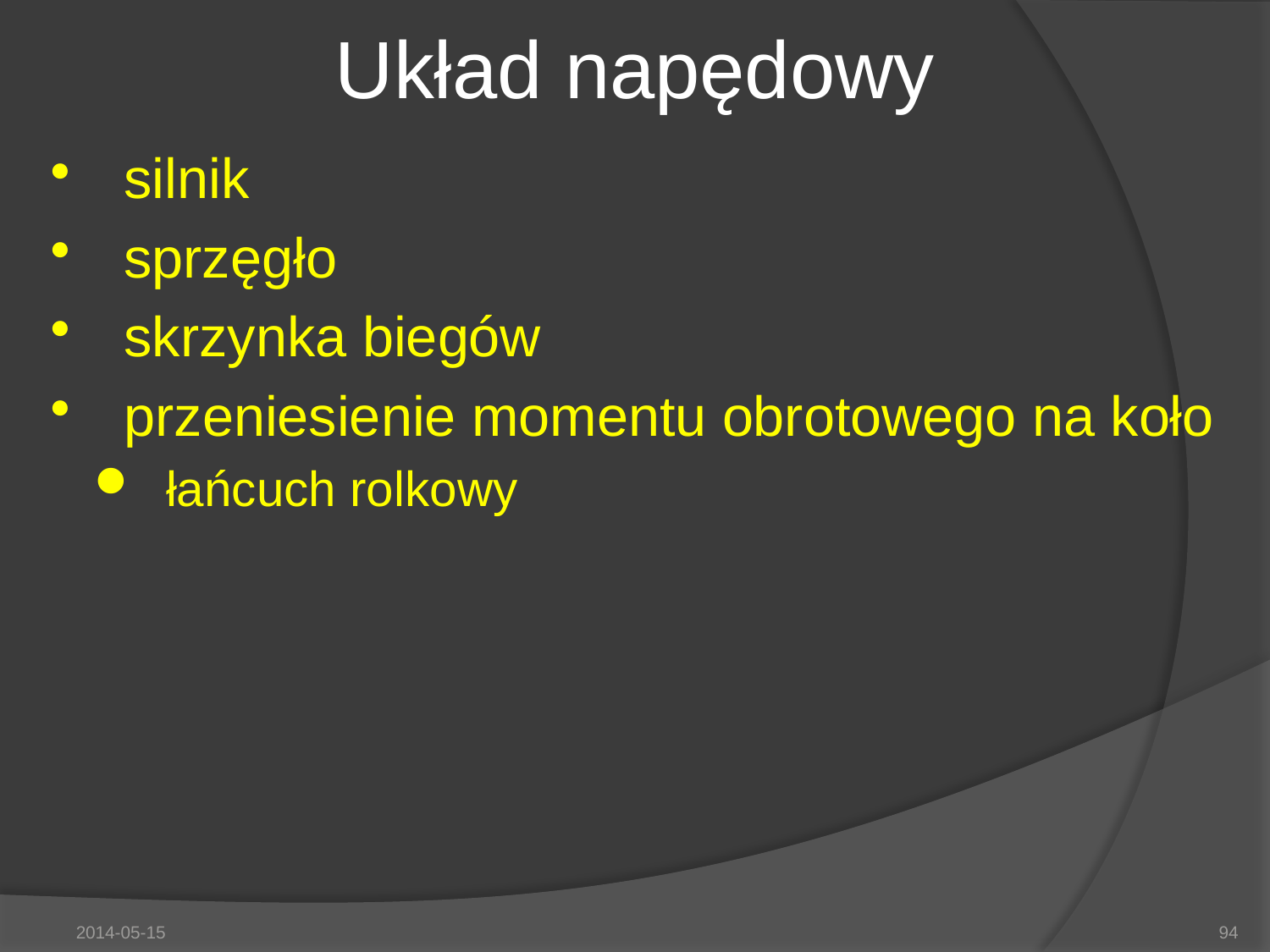

# Układ napędowy
silnik
sprzęgło
skrzynka biegów
przeniesienie momentu obrotowego na koło
łańcuch rolkowy
2014-05-15
94